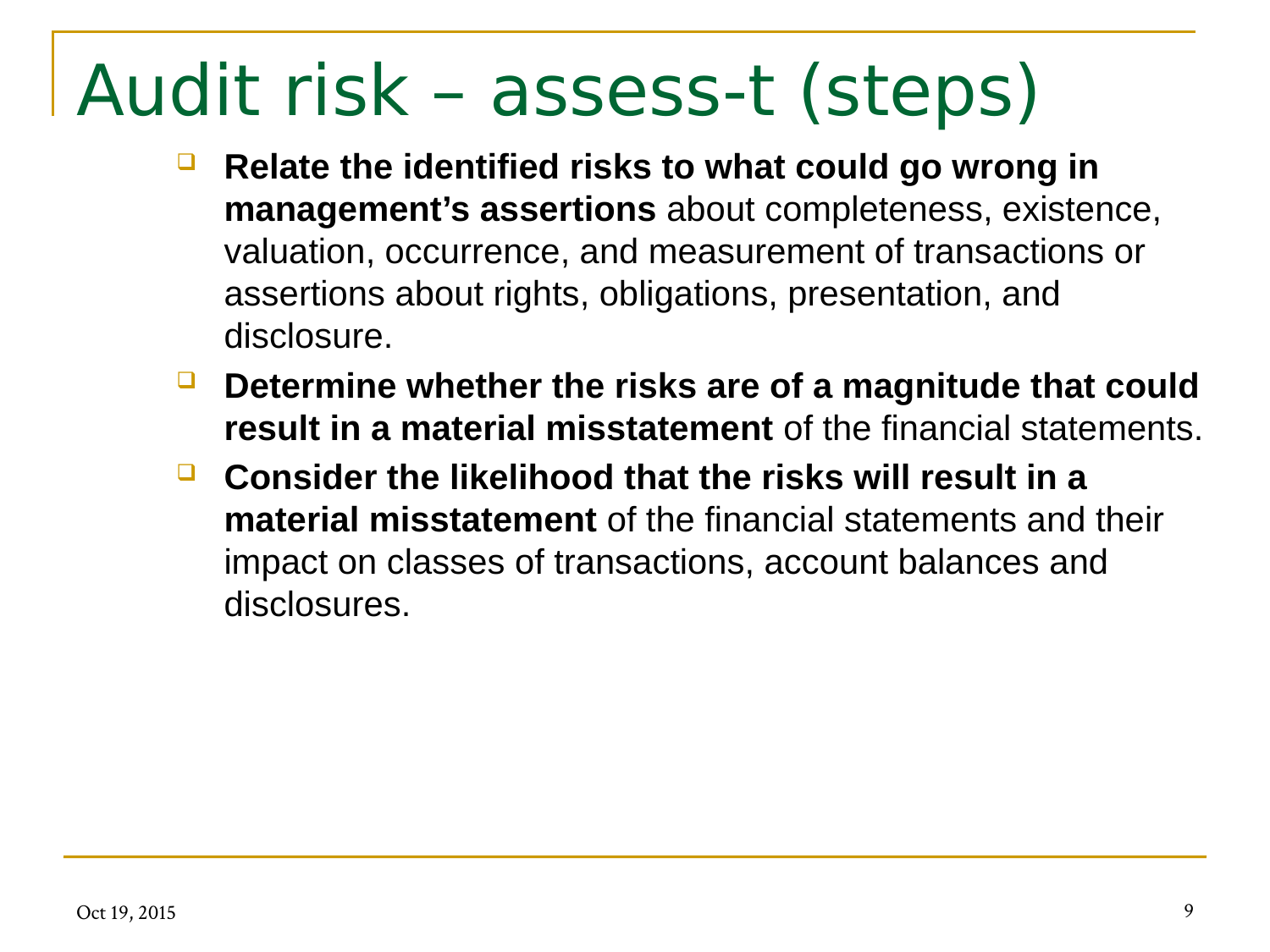

# Audit risk – assess-t (steps)
Relate the identified risks to what could go wrong in management’s assertions about completeness, existence, valuation, occurrence, and measurement of transactions or assertions about rights, obligations, presentation, and disclosure.
Determine whether the risks are of a magnitude that could result in a material misstatement of the financial statements.
Consider the likelihood that the risks will result in a material misstatement of the financial statements and their impact on classes of transactions, account balances and disclosures.

Oct 19, 2015
9